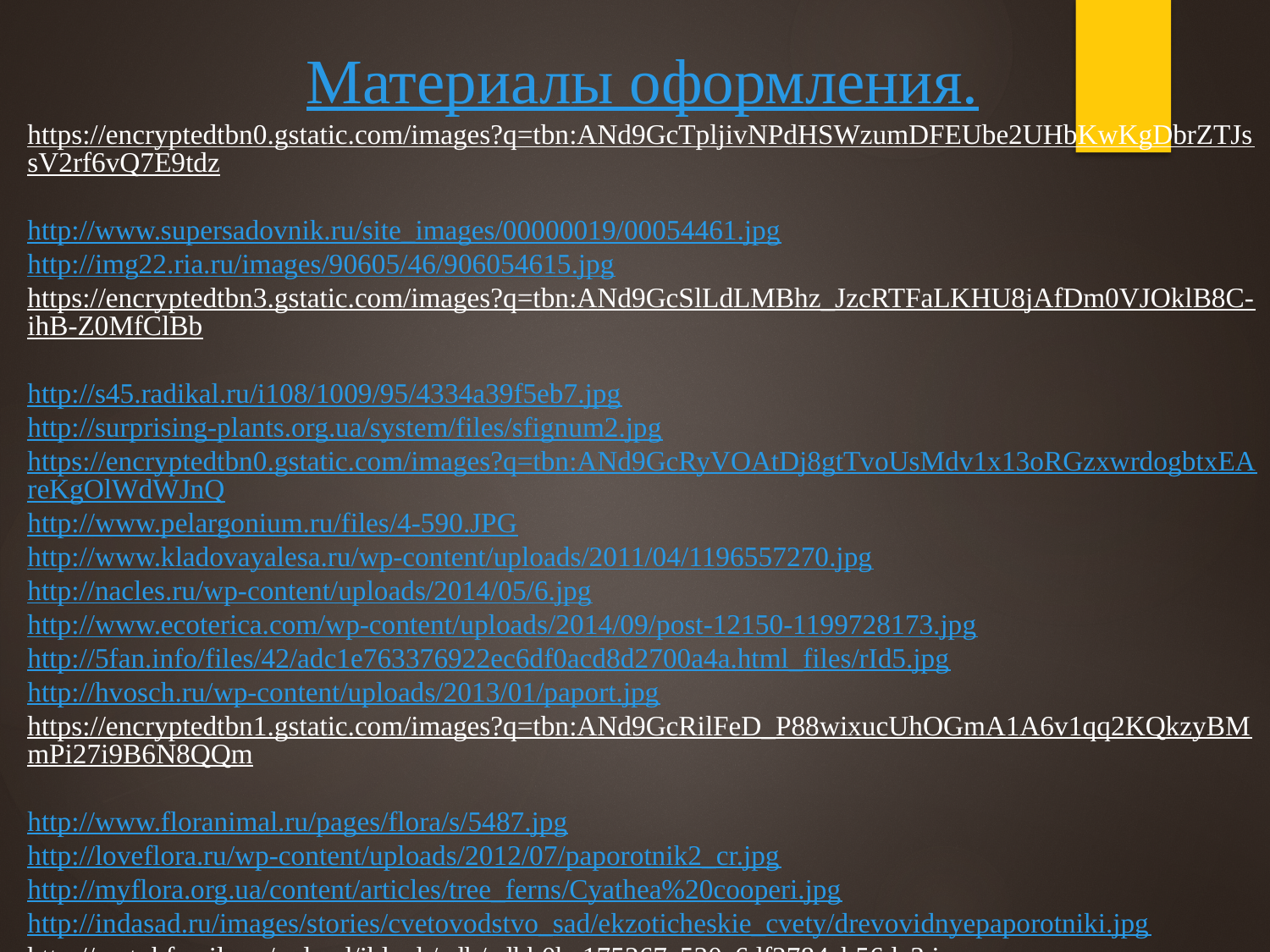

Материалы оформления.
https://encryptedtbn0.gstatic.com/images?q=tbn:ANd9GcTpljivNPdHSWzumDFEUbe2UHbKwKgDbrZTJssV2rf6vQ7E9tdz
http://www.supersadovnik.ru/site_images/00000019/00054461.jpg
http://img22.ria.ru/images/90605/46/906054615.jpg
https://encryptedtbn3.gstatic.com/images?q=tbn:ANd9GcSlLdLMBhz_JzcRTFaLKHU8jAfDm0VJOklB8C-ihB-Z0MfClBb
http://s45.radikal.ru/i108/1009/95/4334a39f5eb7.jpg
http://surprising-plants.org.ua/system/files/sfignum2.jpg
https://encryptedtbn0.gstatic.com/images?q=tbn:ANd9GcRyVOAtDj8gtTvoUsMdv1x13oRGzxwrdogbtxEAreKgOlWdWJnQ
http://www.pelargonium.ru/files/4-590.JPG
http://www.kladovayalesa.ru/wp-content/uploads/2011/04/1196557270.jpg
http://nacles.ru/wp-content/uploads/2014/05/6.jpg
http://www.ecoterica.com/wp-content/uploads/2014/09/post-12150-1199728173.jpg
http://5fan.info/files/42/adc1e763376922ec6df0acd8d2700a4a.html_files/rId5.jpg
http://hvosch.ru/wp-content/uploads/2013/01/paport.jpg
https://encryptedtbn1.gstatic.com/images?q=tbn:ANd9GcRilFeD_P88wixucUhOGmA1A6v1qq2KQkzyBMmPi27i9B6N8QQm
http://www.floranimal.ru/pages/flora/s/5487.jpg
http://loveflora.ru/wp-content/uploads/2012/07/paporotnik2_cr.jpg
http://myflora.org.ua/content/articles/tree_ferns/Cyathea%20cooperi.jpg  http://indasad.ru/images/stories/cvetovodstvo_sad/ekzoticheskie_cvety/drevovidnyepaporotniki.jpg
http://rostokfamily.ru/upload/iblock/edb/edbb0ba175267c530c6df2784ab56de3.jpg
http://www.forestinvest.ru/articles/foto-v-stati/Pinus%20aristata.JPG